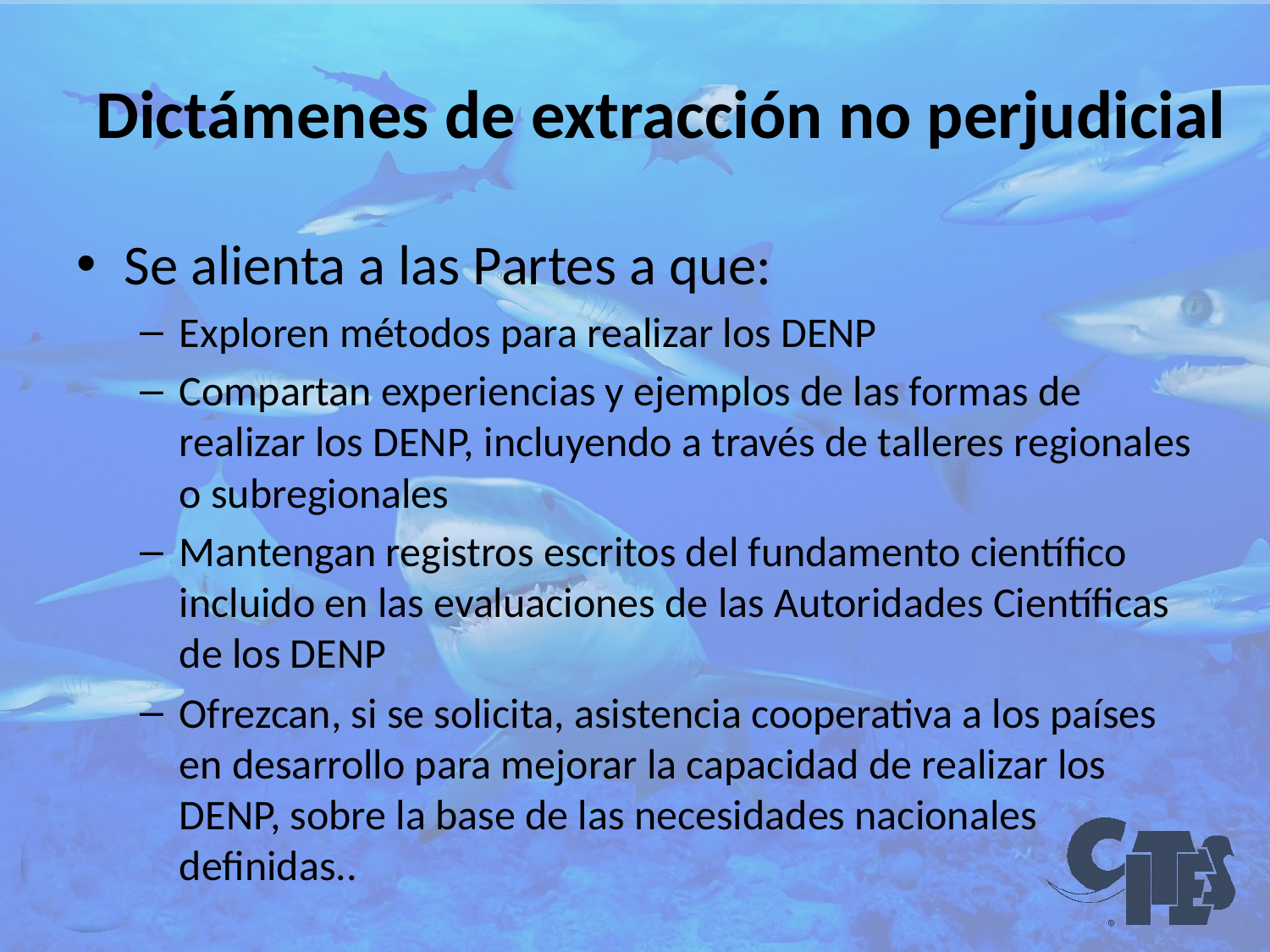

# Dictámenes de extracción no perjudicial
Se alienta a las Partes a que:
Exploren métodos para realizar los DENP
Compartan experiencias y ejemplos de las formas de realizar los DENP, incluyendo a través de talleres regionales o subregionales
Mantengan registros escritos del fundamento científico incluido en las evaluaciones de las Autoridades Científicas de los DENP
Ofrezcan, si se solicita, asistencia cooperativa a los países en desarrollo para mejorar la capacidad de realizar los DENP, sobre la base de las necesidades nacionales definidas..